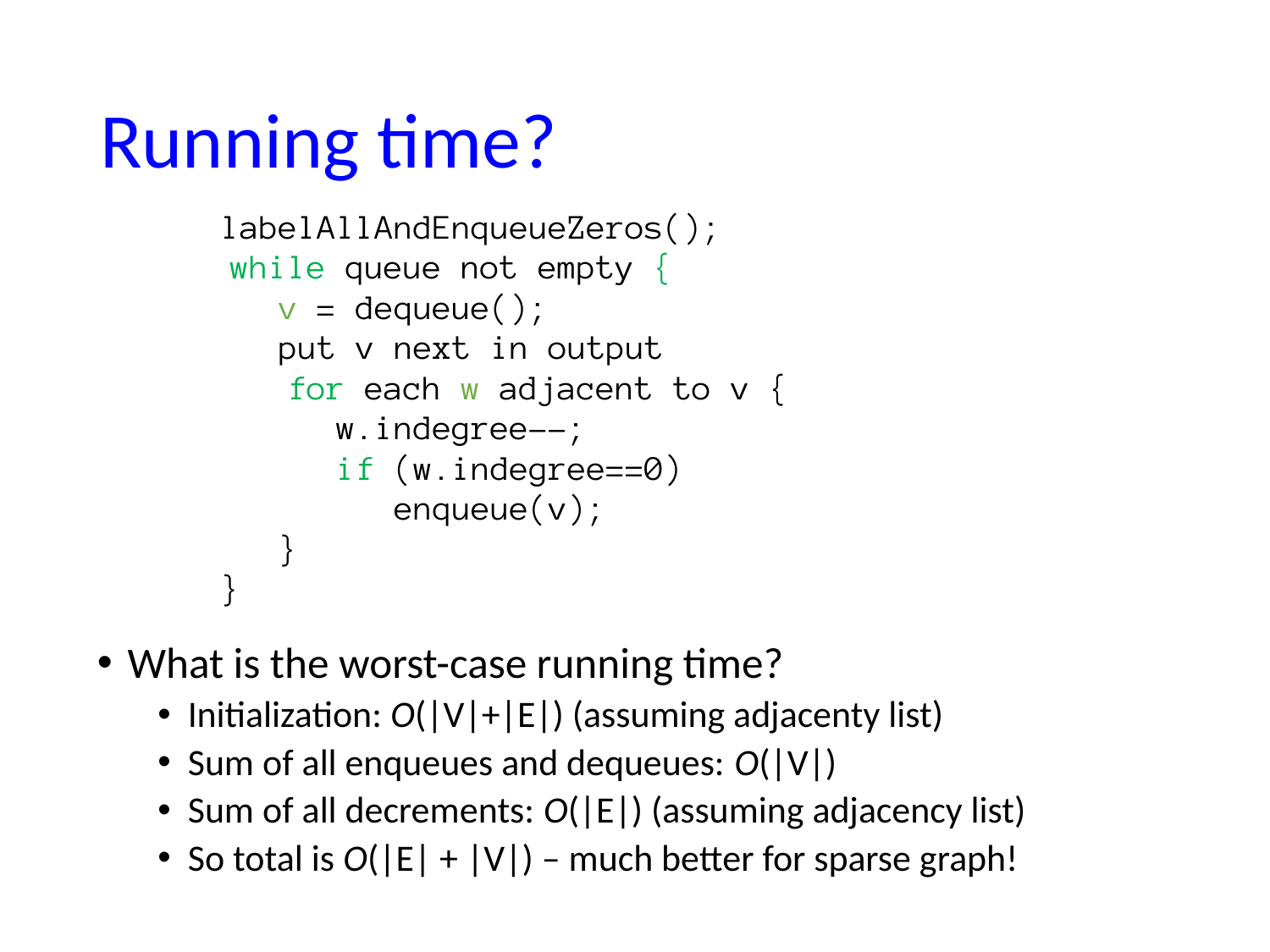

# Running time?
   labelAllAndEnqueueZeros();
	 while queue not empty {
      v = dequeue();
      put v next in output
	    for each w adjacent to v {
         w.indegree--;
         if (w.indegree==0)
            enqueue(v);
      }
   }
What is the worst-case running time?
Initialization: O(|V|+|E|) (assuming adjacenty list)
Sum of all enqueues and dequeues: O(|V|)
Sum of all decrements: O(|E|) (assuming adjacency list)
So total is O(|E| + |V|) – much better for sparse graph!